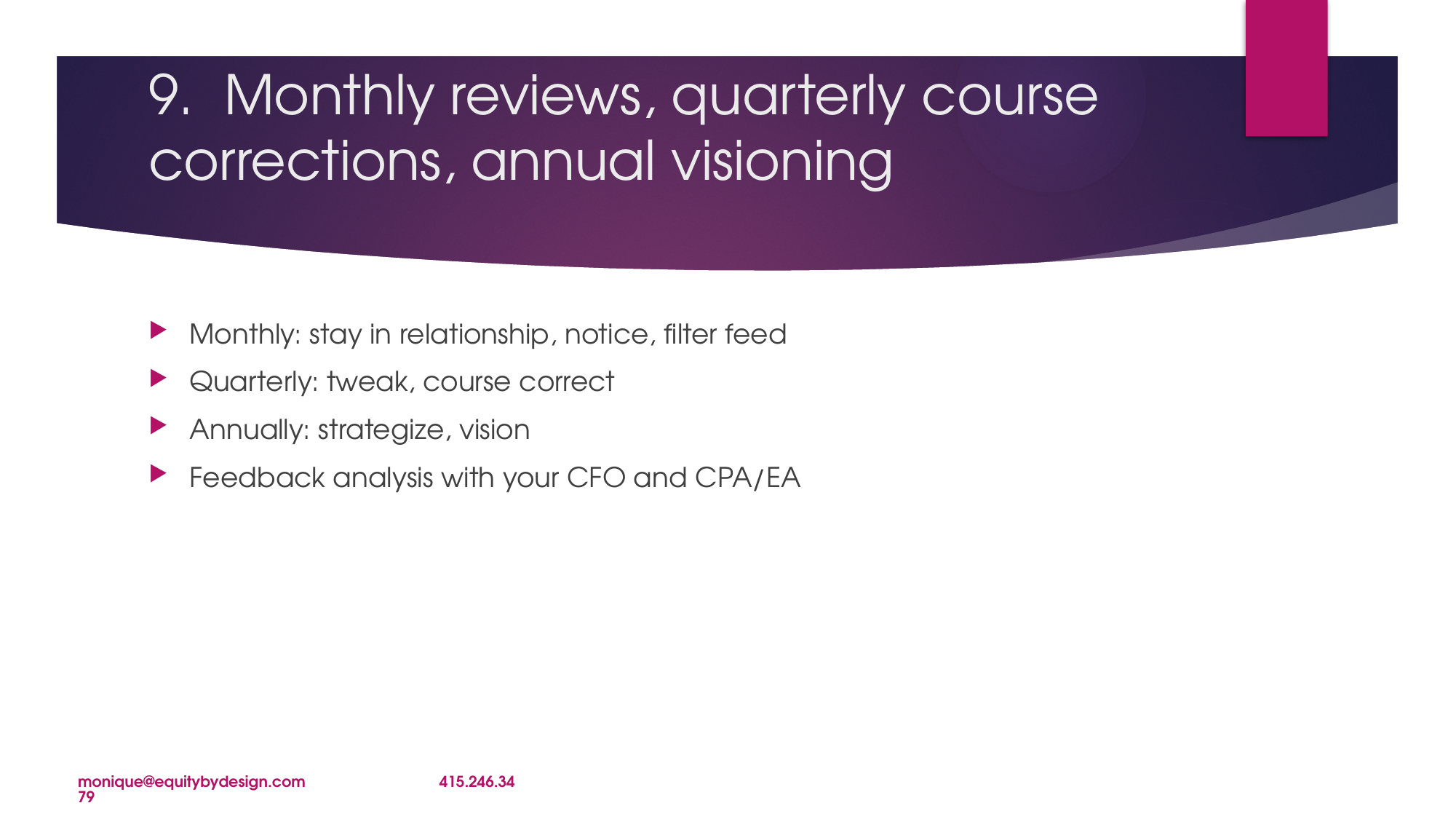

# 9.  Monthly reviews, quarterly course corrections, annual visioning
Monthly: stay in relationship, notice, filter feed
Quarterly: tweak, course correct
Annually: strategize, vision
Feedback analysis with your CFO and CPA/EA
monique@equitybydesign.com                                415.246.3479